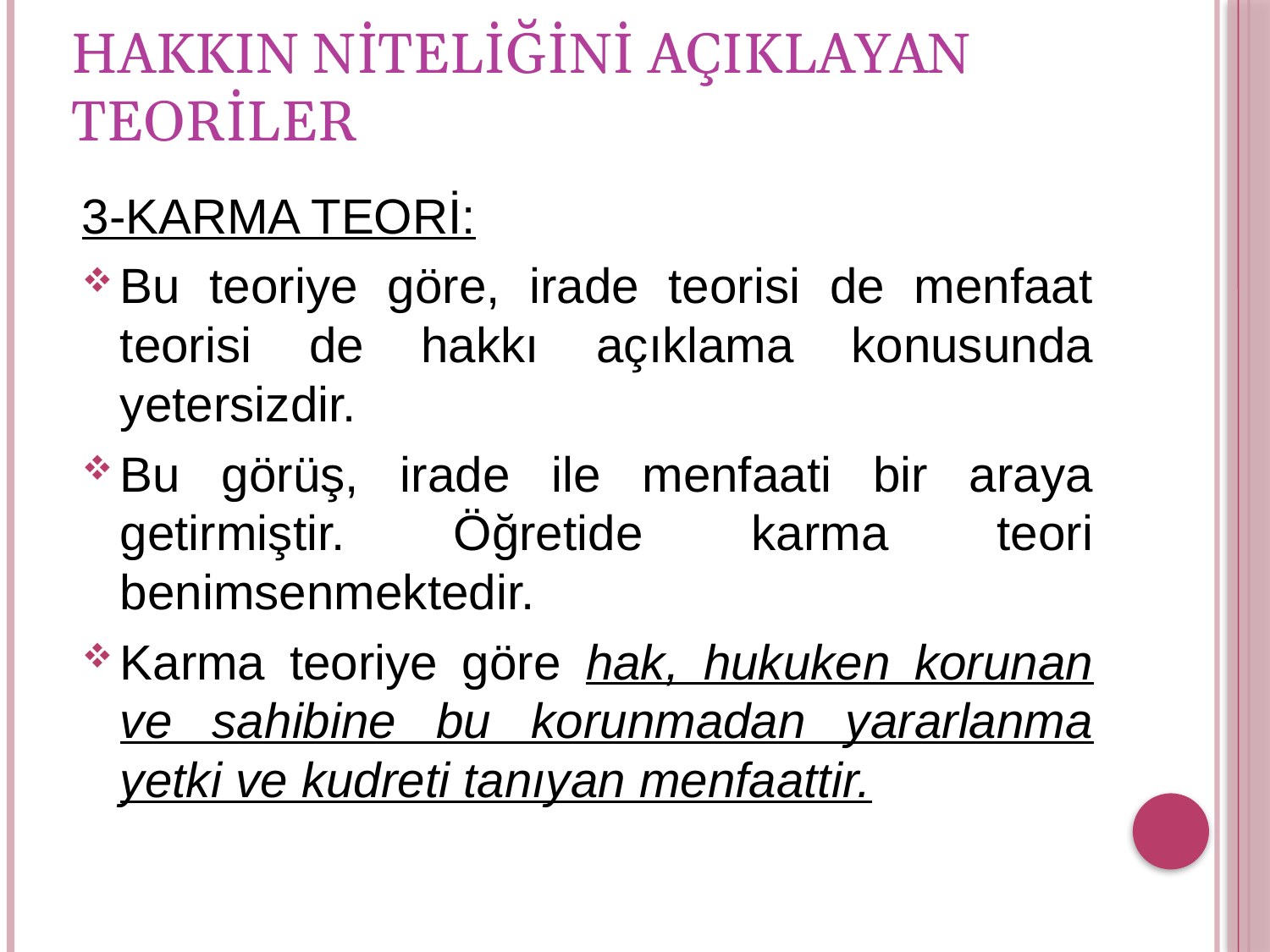

# HAKKIN NİTELİĞİNİ AÇIKLAYAN TEORİLER
3-KARMA TEORİ:
Bu teoriye göre, irade teorisi de menfaat teorisi de hakkı açıklama konusunda yetersizdir.
Bu görüş, irade ile menfaati bir araya getirmiştir. Öğretide karma teori benimsenmektedir.
Karma teoriye göre hak, hukuken korunan ve sahibine bu korunmadan yararlanma yetki ve kudreti tanıyan menfaattir.